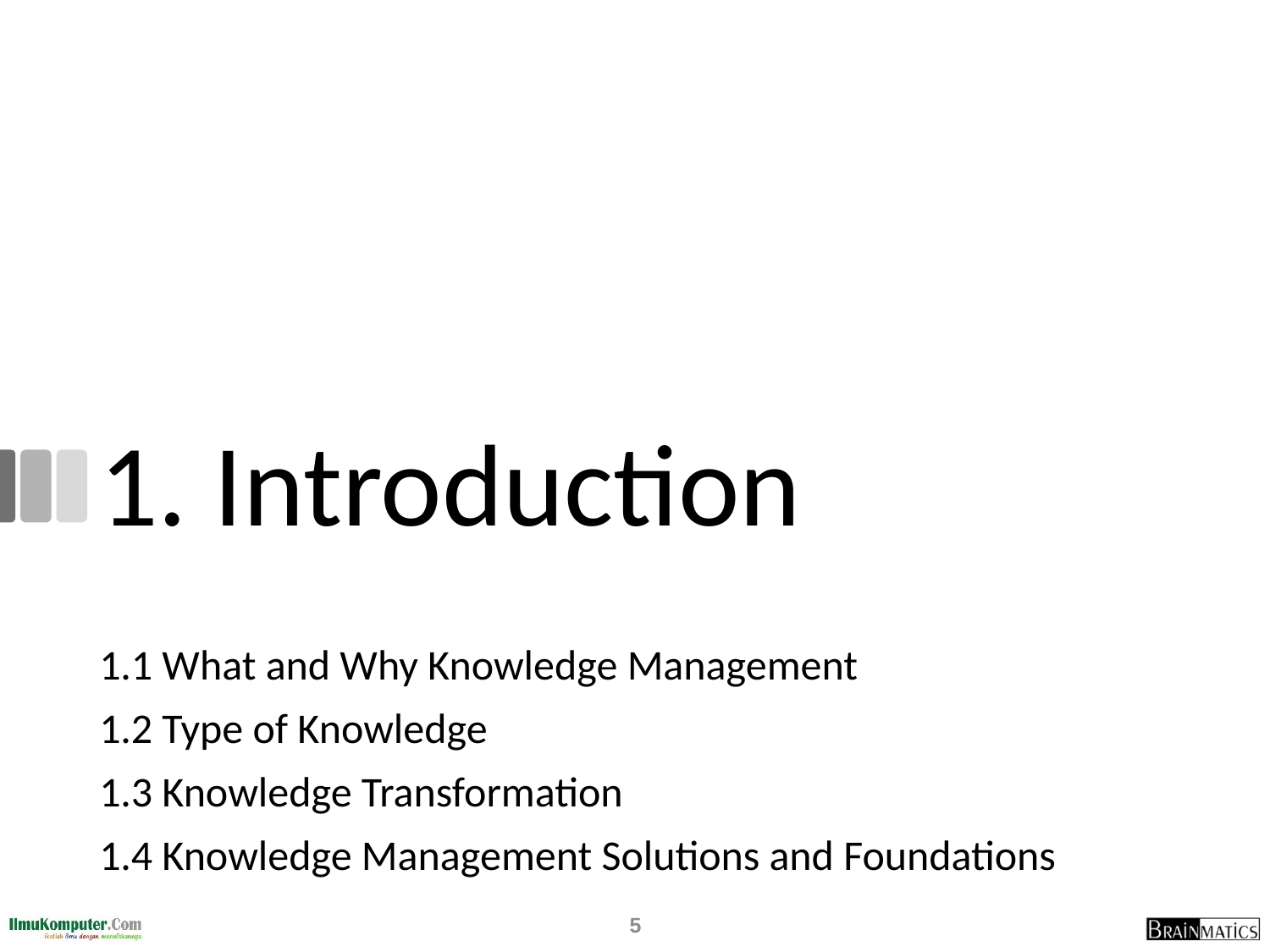

# 1. Introduction
1.1 What and Why Knowledge Management
1.2 Type of Knowledge
1.3 Knowledge Transformation
1.4 Knowledge Management Solutions and Foundations
5